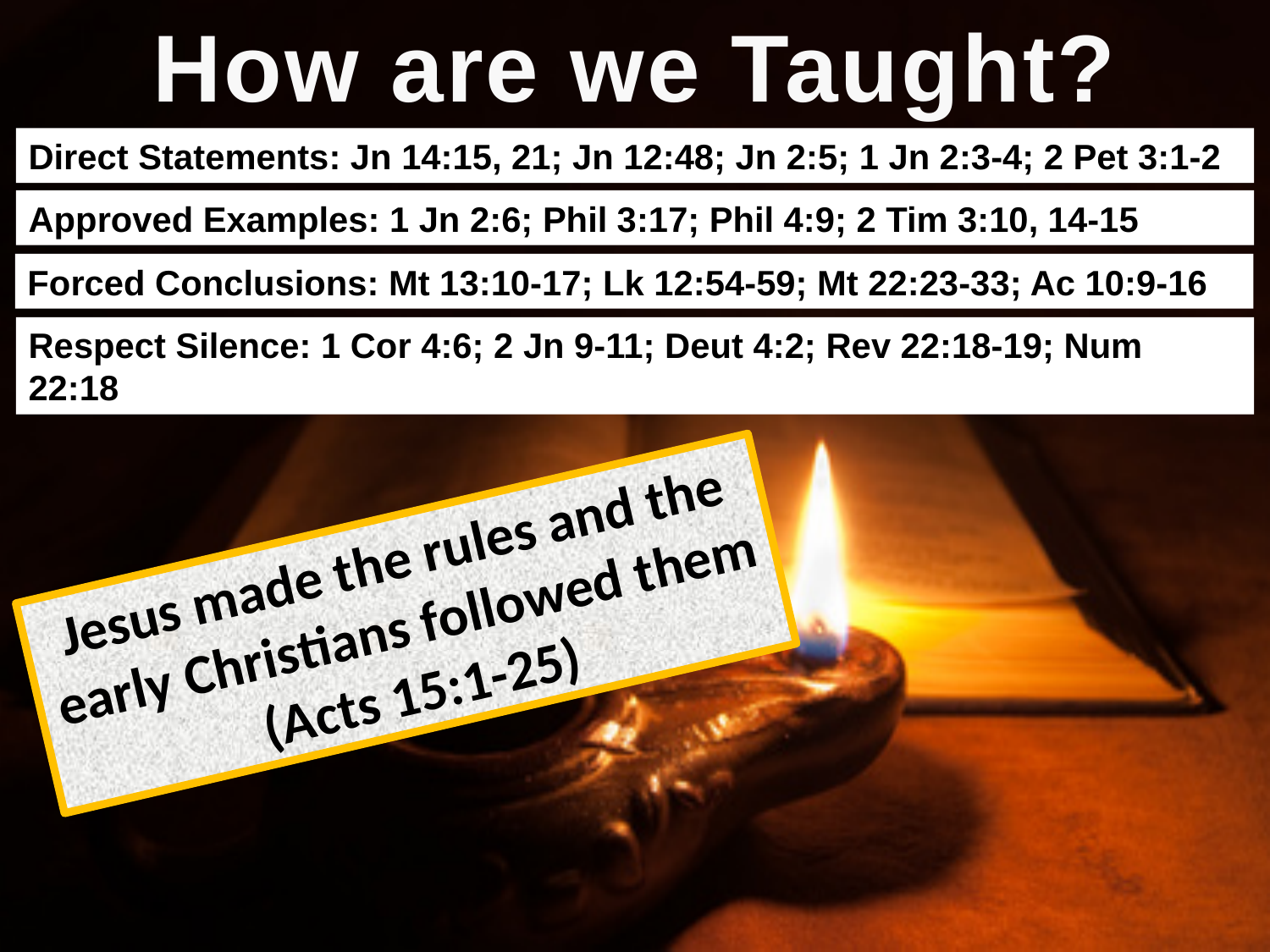

How are we Taught?
Direct Statements: Jn 14:15, 21; Jn 12:48; Jn 2:5; 1 Jn 2:3-4; 2 Pet 3:1-2
Approved Examples: 1 Jn 2:6; Phil 3:17; Phil 4:9; 2 Tim 3:10, 14-15
Forced Conclusions: Mt 13:10-17; Lk 12:54-59; Mt 22:23-33; Ac 10:9-16
Respect Silence: 1 Cor 4:6; 2 Jn 9-11; Deut 4:2; Rev 22:18-19; Num 22:18
Jesus made the rules and the early Christians followed them (Acts 15:1-25)